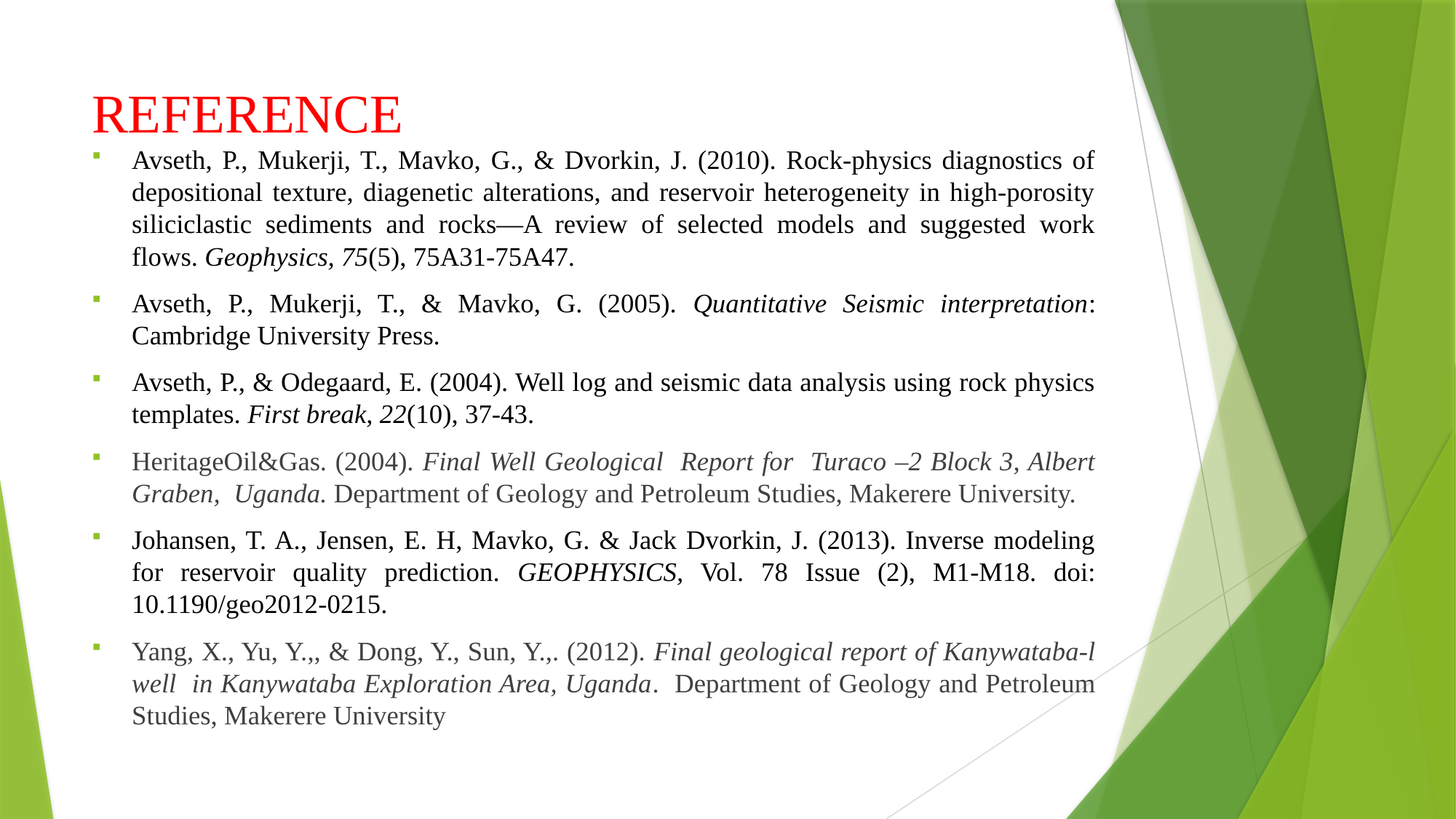

# REFERENCE
Avseth, P., Mukerji, T., Mavko, G., & Dvorkin, J. (2010). Rock-physics diagnostics of depositional texture, diagenetic alterations, and reservoir heterogeneity in high-porosity siliciclastic sediments and rocks—A review of selected models and suggested work flows. Geophysics, 75(5), 75A31-75A47.
Avseth, P., Mukerji, T., & Mavko, G. (2005). Quantitative Seismic interpretation: Cambridge University Press.
Avseth, P., & Odegaard, E. (2004). Well log and seismic data analysis using rock physics templates. First break, 22(10), 37-43.
HeritageOil&Gas. (2004). Final Well Geological  Report for  Turaco –2 Block 3, Albert Graben,  Uganda. Department of Geology and Petroleum Studies, Makerere University.
Johansen, T. A., Jensen, E. H, Mavko, G. & Jack Dvorkin, J. (2013). Inverse modeling for reservoir quality prediction. GEOPHYSICS, Vol. 78 Issue (2), M1-M18. doi: 10.1190/geo2012-0215.
Yang, X., Yu, Y.,, & Dong, Y., Sun, Y.,. (2012). Final geological report of Kanywataba-l well  in Kanywataba Exploration Area, Uganda.  Department of Geology and Petroleum Studies, Makerere University